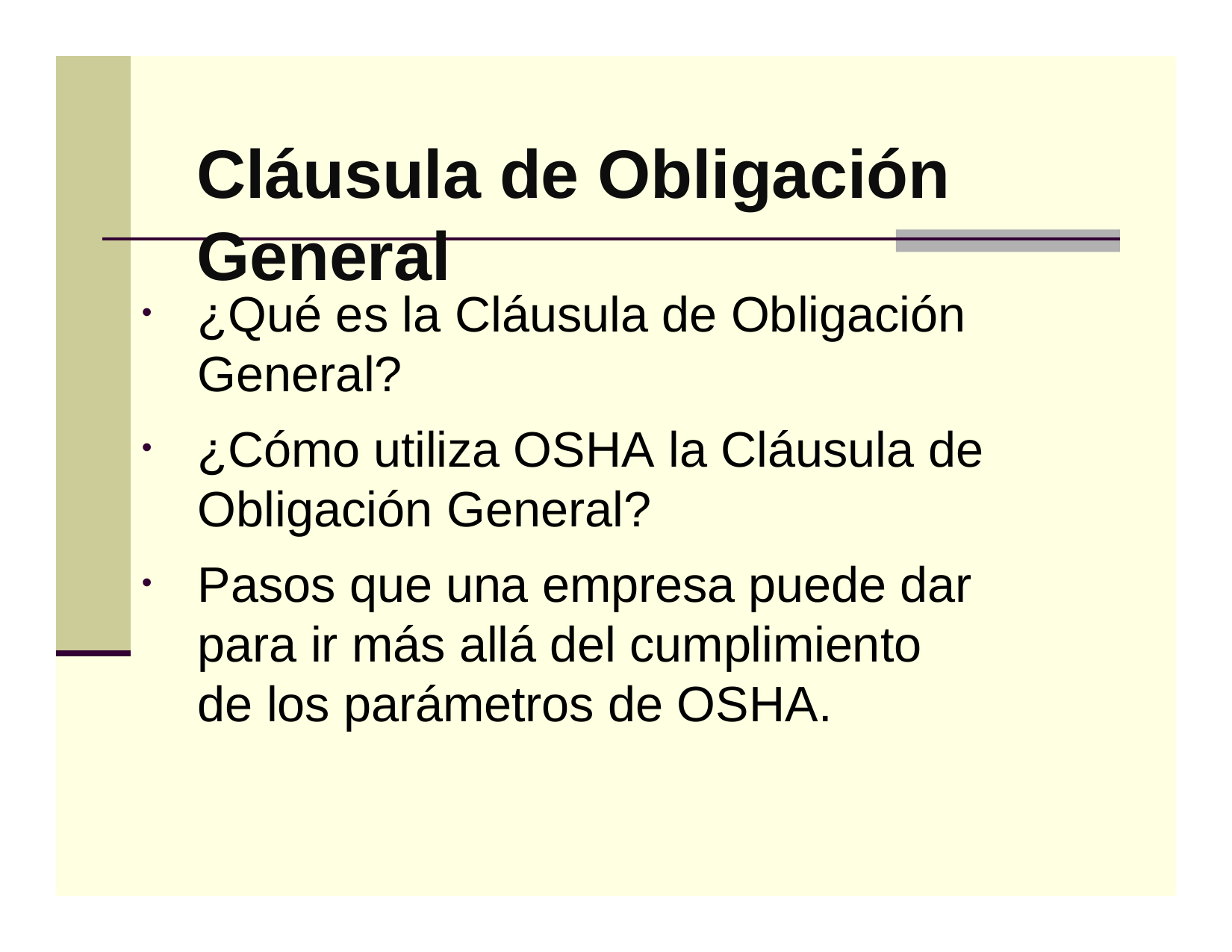

# Cláusula de Obligación General
¿Qué es la Cláusula de Obligación General?

¿Cómo utiliza OSHA la Cláusula de Obligación General?

Pasos que una empresa puede dar para ir más allá del cumplimiento de los parámetros de OSHA.